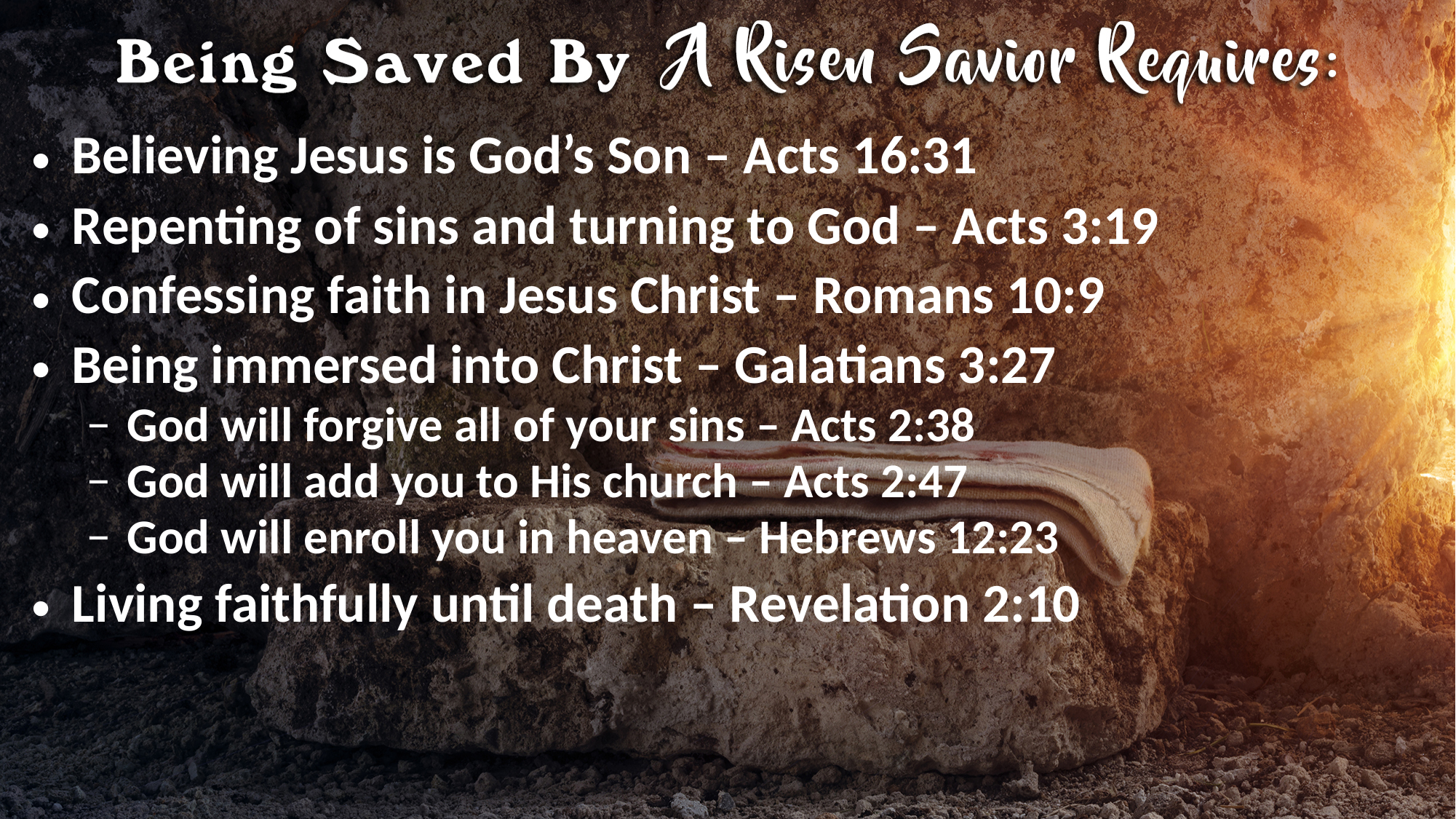

Believing Jesus is God’s Son – Acts 16:31
Repenting of sins and turning to God – Acts 3:19
Confessing faith in Jesus Christ – Romans 10:9
Being immersed into Christ – Galatians 3:27
God will forgive all of your sins – Acts 2:38
God will add you to His church – Acts 2:47
God will enroll you in heaven – Hebrews 12:23
Living faithfully until death – Revelation 2:10